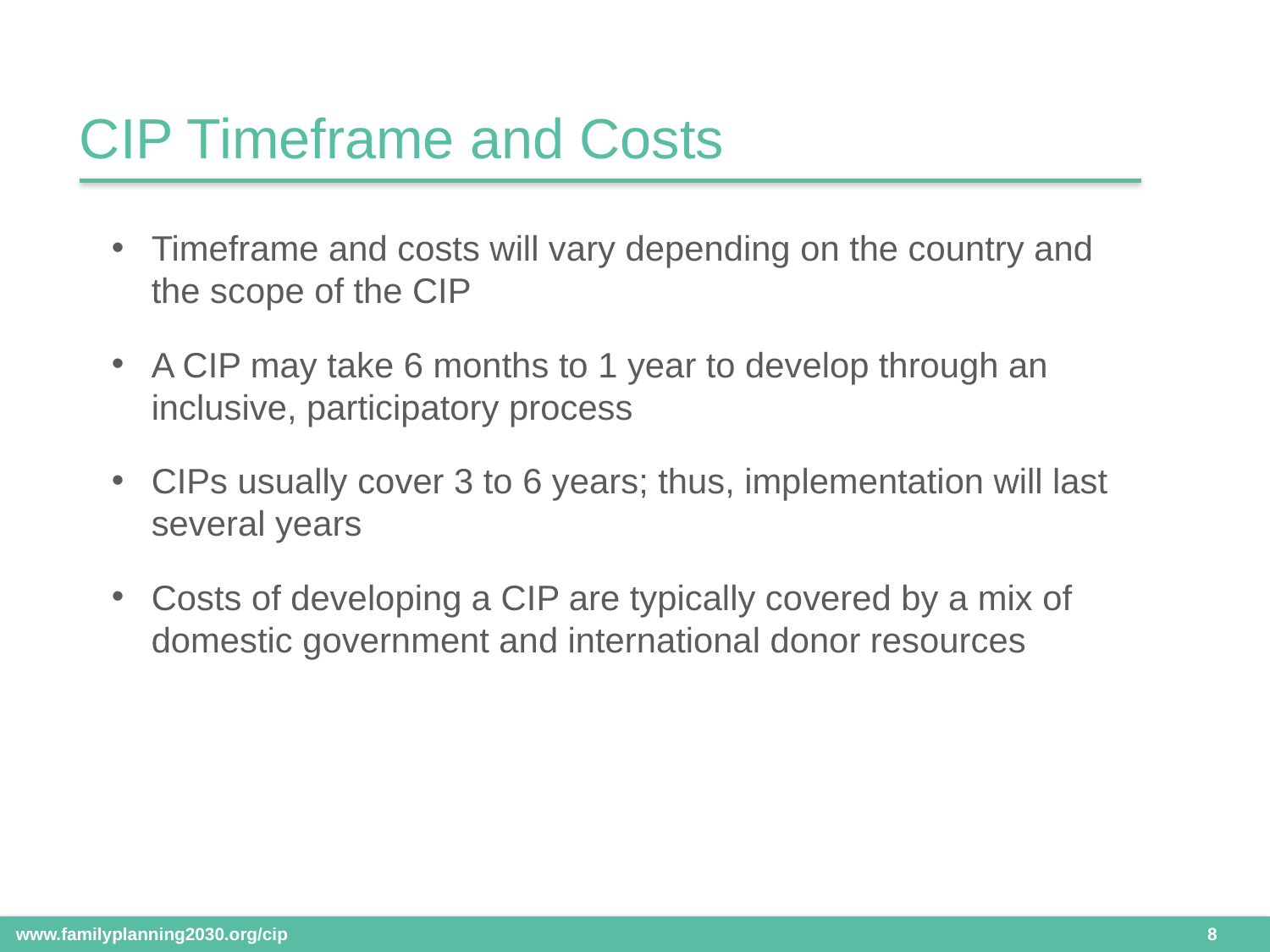

CIP Timeframe and Costs
Timeframe and costs will vary depending on the country and the scope of the CIP
A CIP may take 6 months to 1 year to develop through an inclusive, participatory process
CIPs usually cover 3 to 6 years; thus, implementation will last several years
Costs of developing a CIP are typically covered by a mix of domestic government and international donor resources

 8
www.familyplanning2030.org/cip